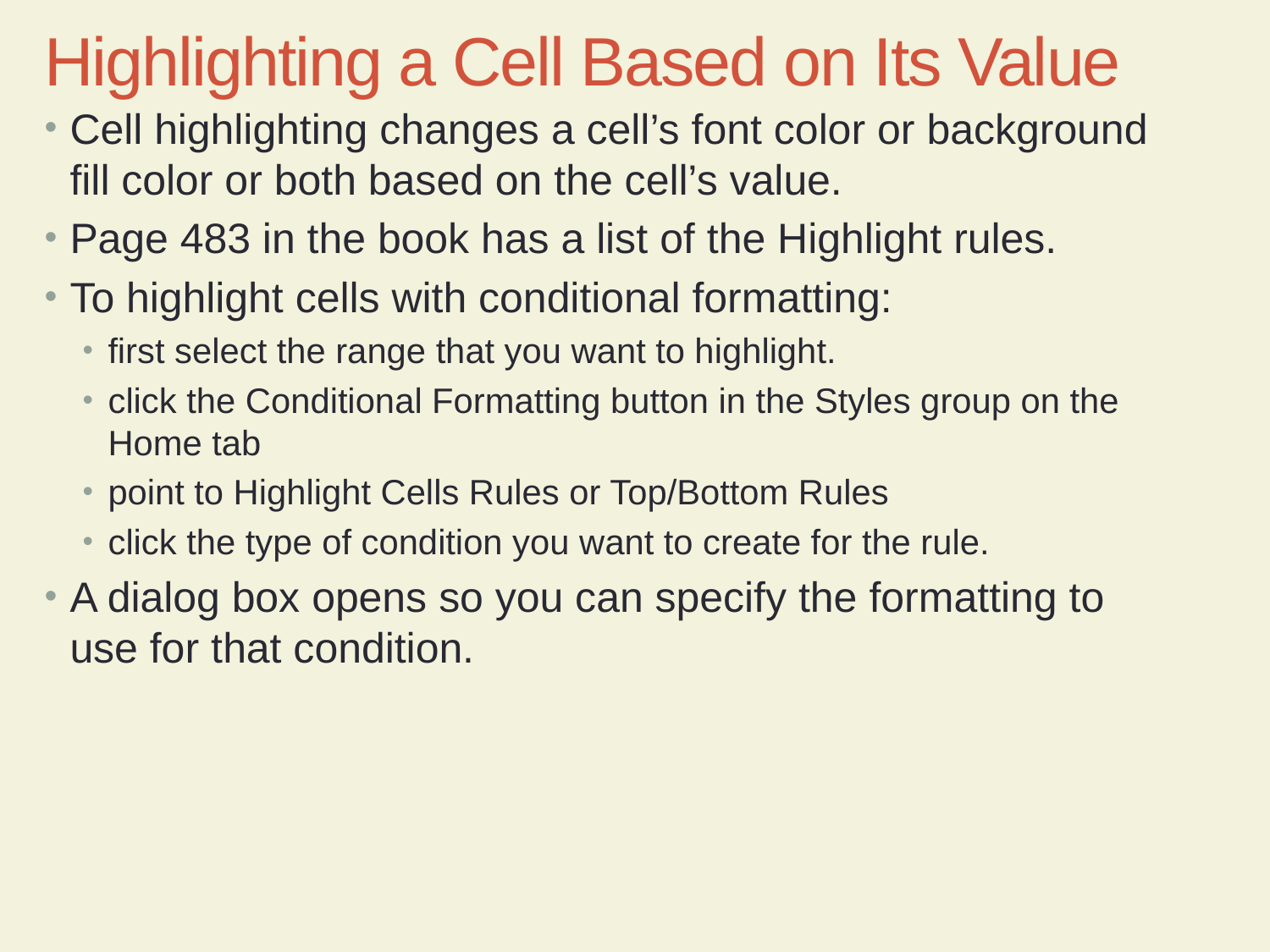

Highlighting a Cell Based on Its Value
Cell highlighting changes a cell’s font color or background fill color or both based on the cell’s value.
Page 483 in the book has a list of the Highlight rules.
To highlight cells with conditional formatting:
first select the range that you want to highlight.
click the Conditional Formatting button in the Styles group on the Home tab
point to Highlight Cells Rules or Top/Bottom Rules
click the type of condition you want to create for the rule.
A dialog box opens so you can specify the formatting to use for that condition.